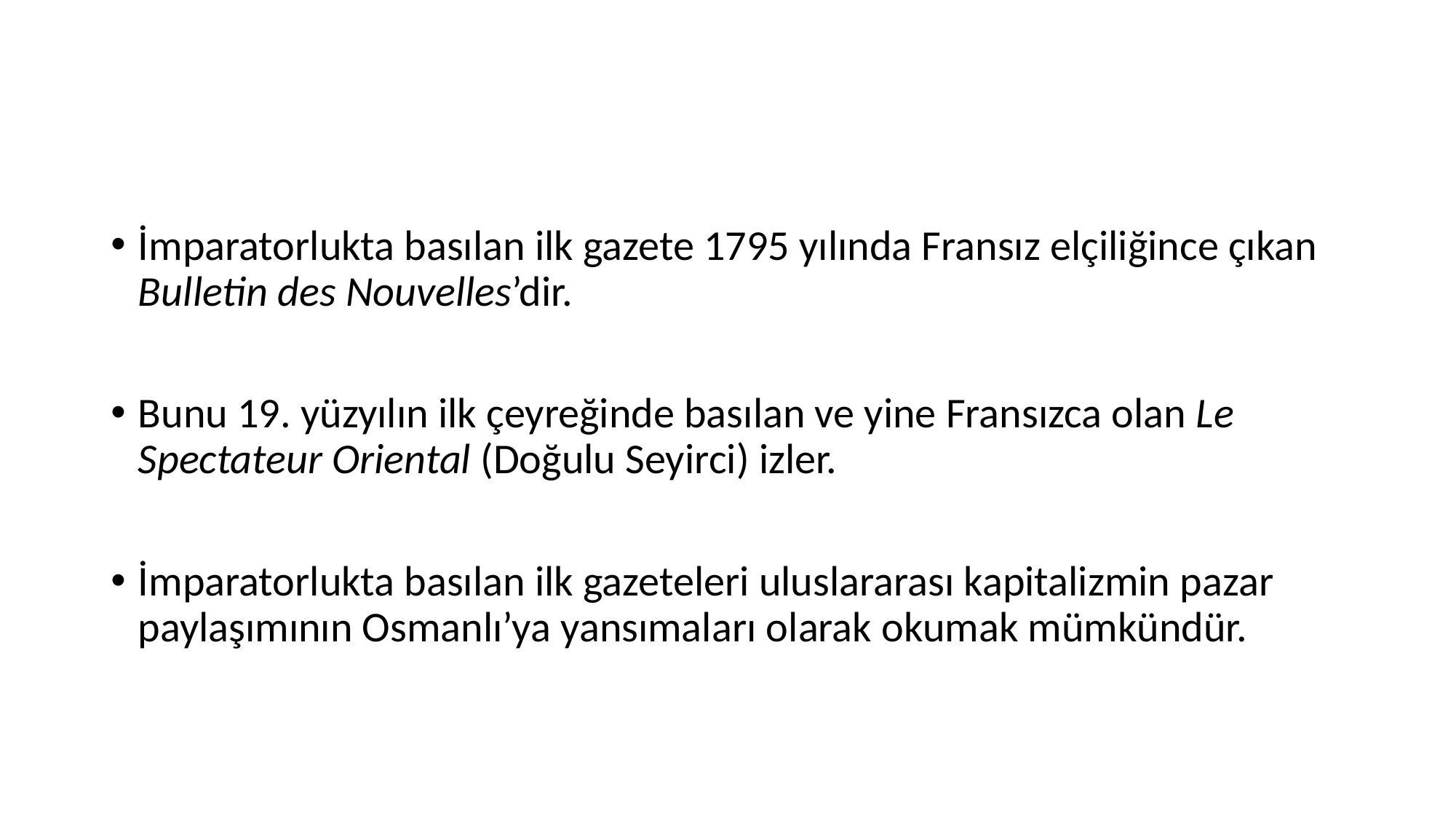

#
İmparatorlukta basılan ilk gazete 1795 yılında Fransız elçiliğince çıkan Bulletin des Nouvelles’dir.

Bunu 19. yüzyılın ilk çeyreğinde basılan ve yine Fransızca olan Le Spectateur Oriental (Doğulu Seyirci) izler.

İmparatorlukta basılan ilk gazeteleri uluslararası kapitalizmin pazar paylaşımının Osmanlı’ya yansımaları olarak okumak mümkündür.